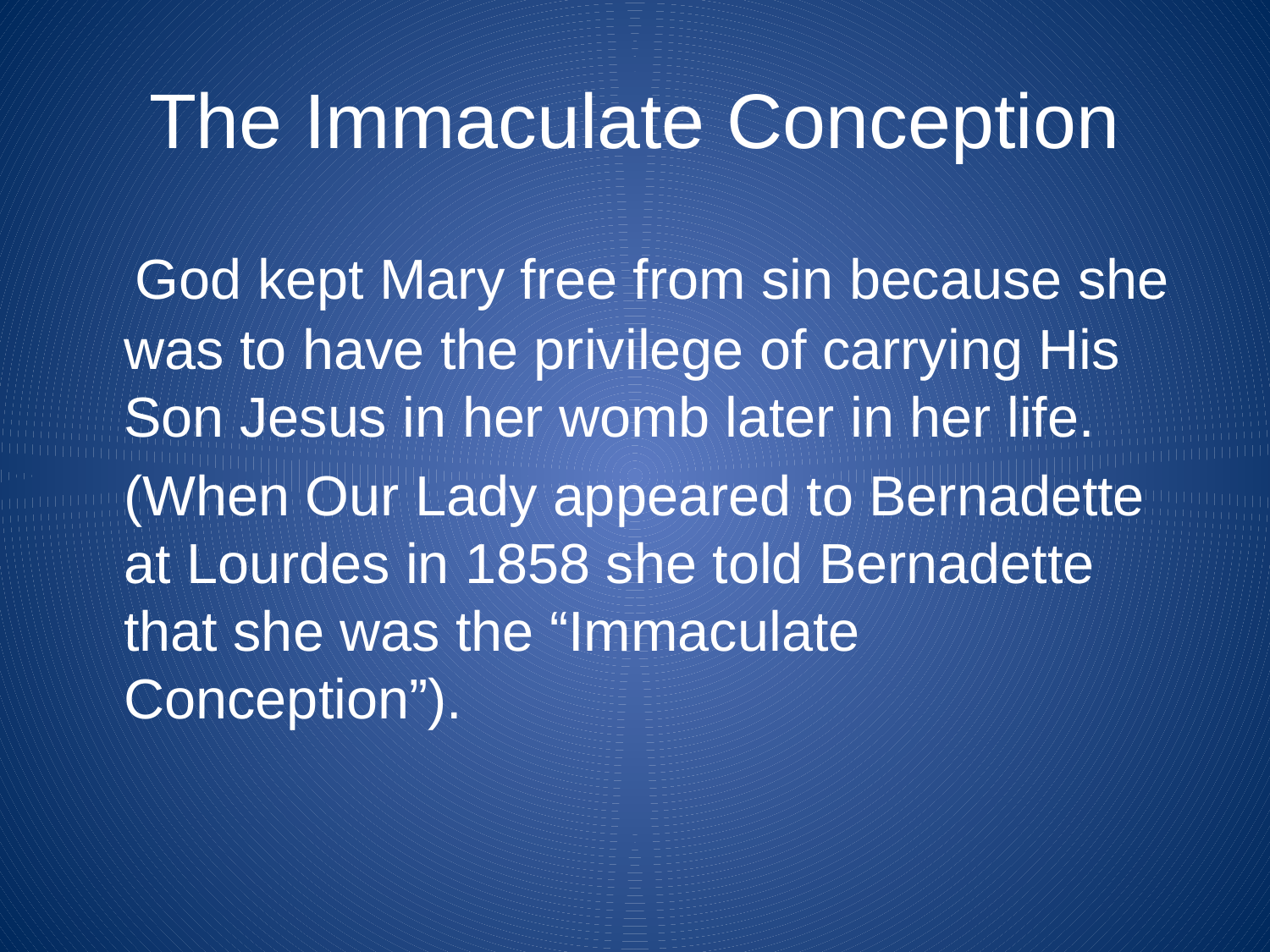

# The Immaculate Conception
   God kept Mary free from sin because she was to have the privilege of carrying His Son Jesus in her womb later in her life.
	(When Our Lady appeared to Bernadette at Lourdes in 1858 she told Bernadette that she was the “Immaculate Conception”).